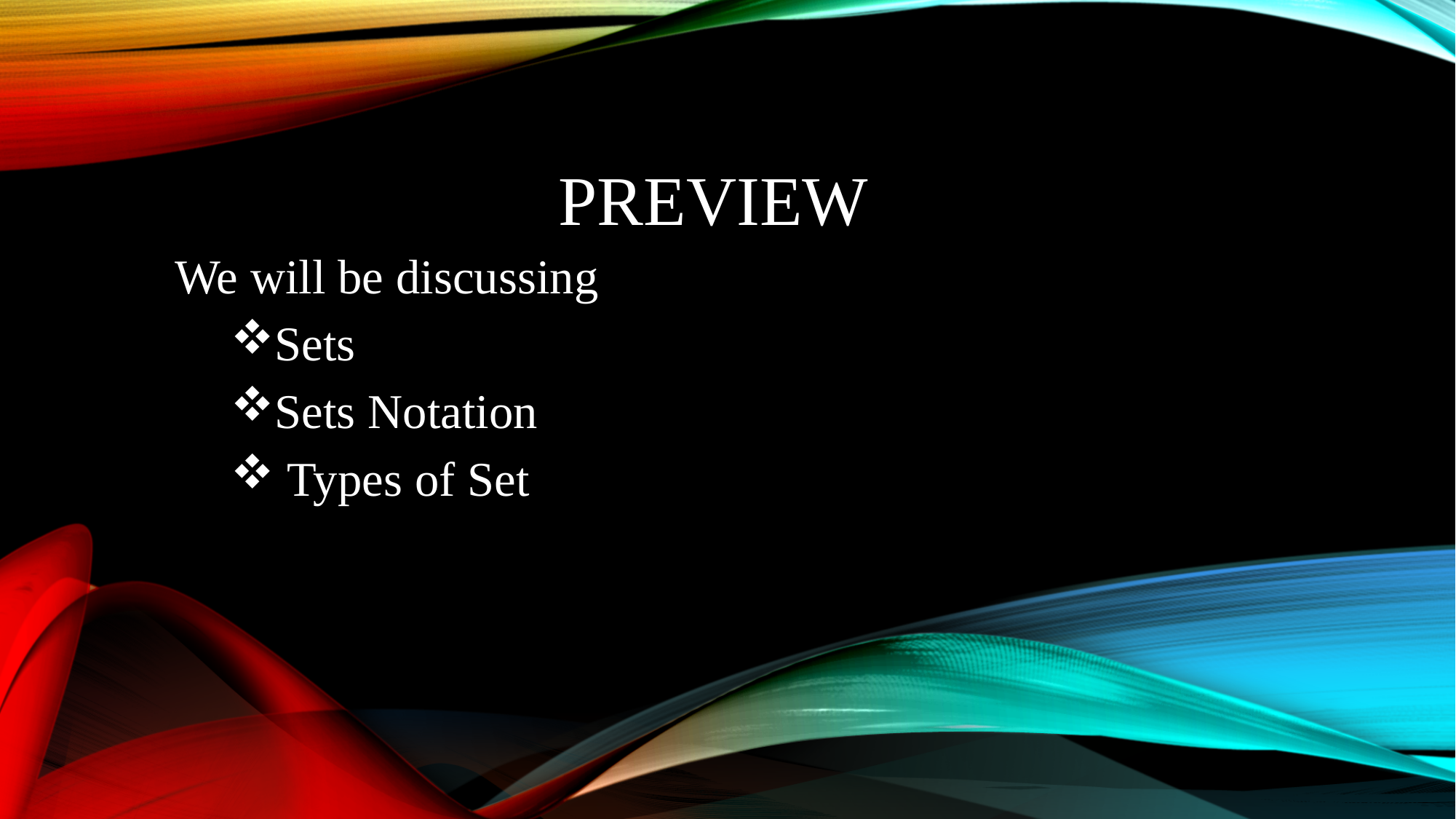

# Preview
We will be discussing
Sets
Sets Notation
 Types of Set